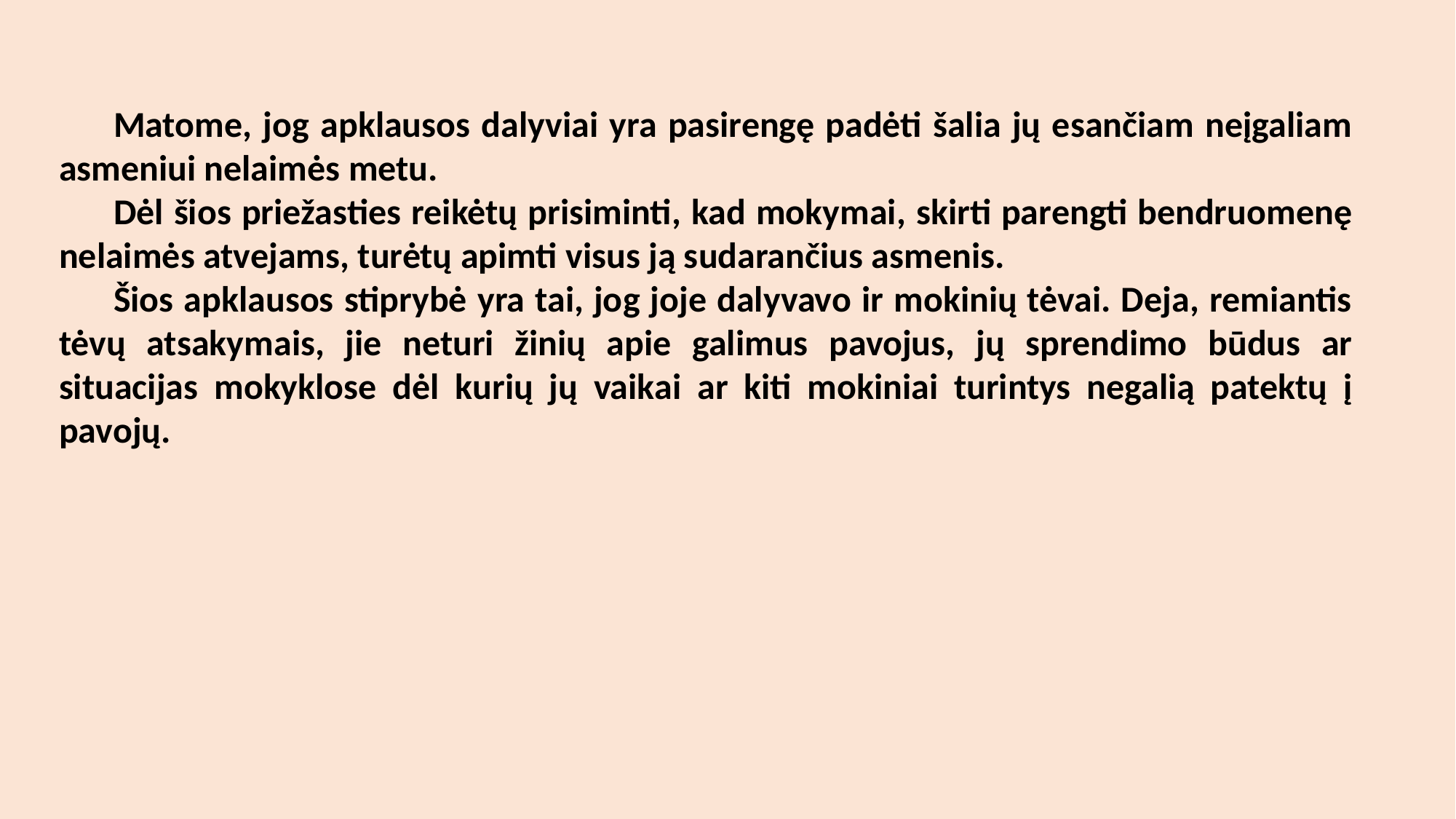

Matome, jog apklausos dalyviai yra pasirengę padėti šalia jų esančiam neįgaliam asmeniui nelaimės metu.
Dėl šios priežasties reikėtų prisiminti, kad mokymai, skirti parengti bendruomenę nelaimės atvejams, turėtų apimti visus ją sudarančius asmenis.
Šios apklausos stiprybė yra tai, jog joje dalyvavo ir mokinių tėvai. Deja, remiantis tėvų atsakymais, jie neturi žinių apie galimus pavojus, jų sprendimo būdus ar situacijas mokyklose dėl kurių jų vaikai ar kiti mokiniai turintys negalią patektų į pavojų.